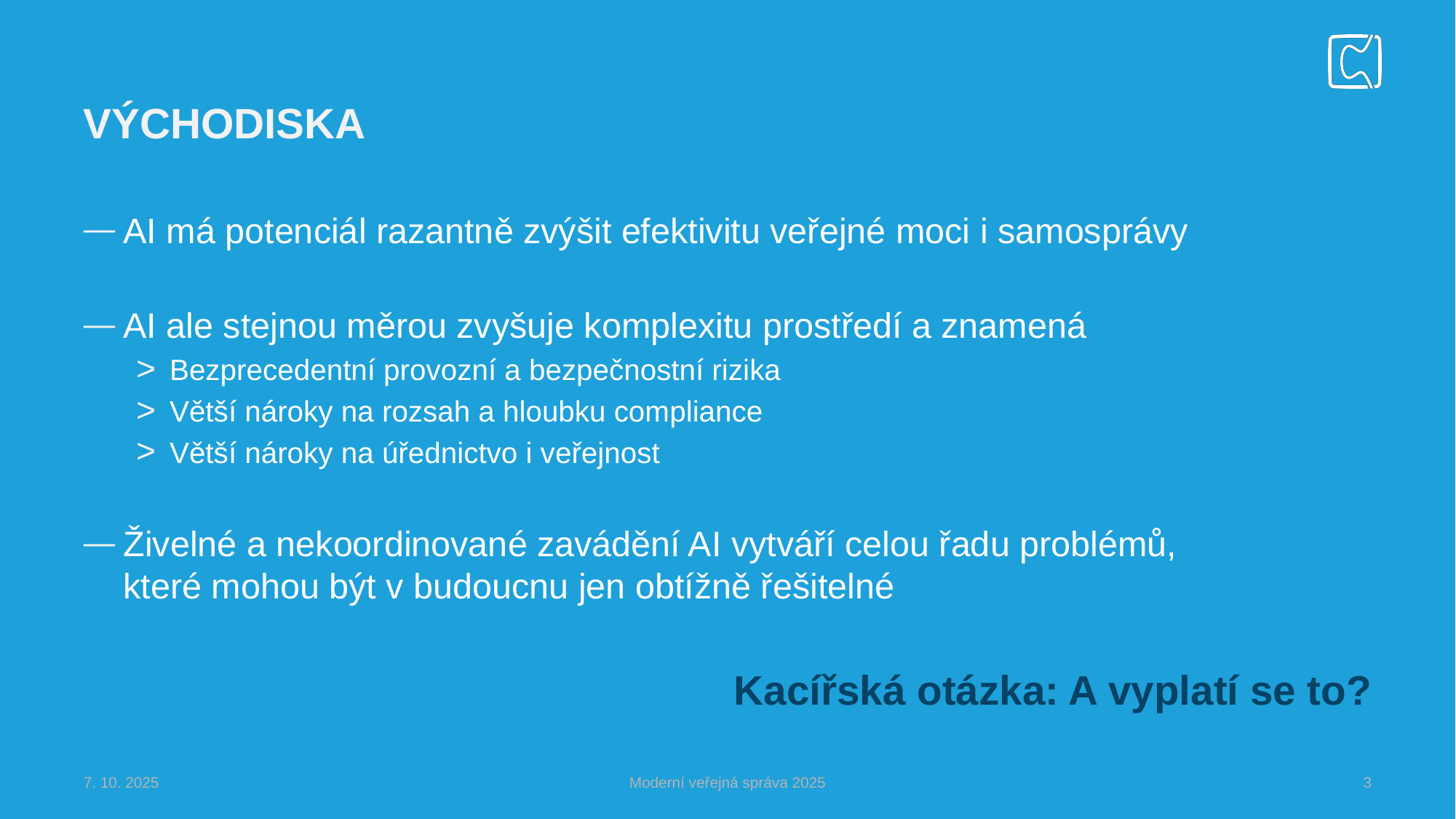

# východiska
AI má potenciál razantně zvýšit efektivitu veřejné moci i samosprávy

AI ale stejnou měrou zvyšuje komplexitu prostředí a znamená
Bezprecedentní provozní a bezpečnostní rizika
Větší nároky na rozsah a hloubku compliance
Větší nároky na úřednictvo i veřejnost

Živelné a nekoordinované zavádění AI vytváří celou řadu problémů,
které mohou být v budoucnu jen obtížně řešitelné

Kacířská otázka: A vyplatí se to?
7. 10. 2025
Moderní veřejná správa 2025
3